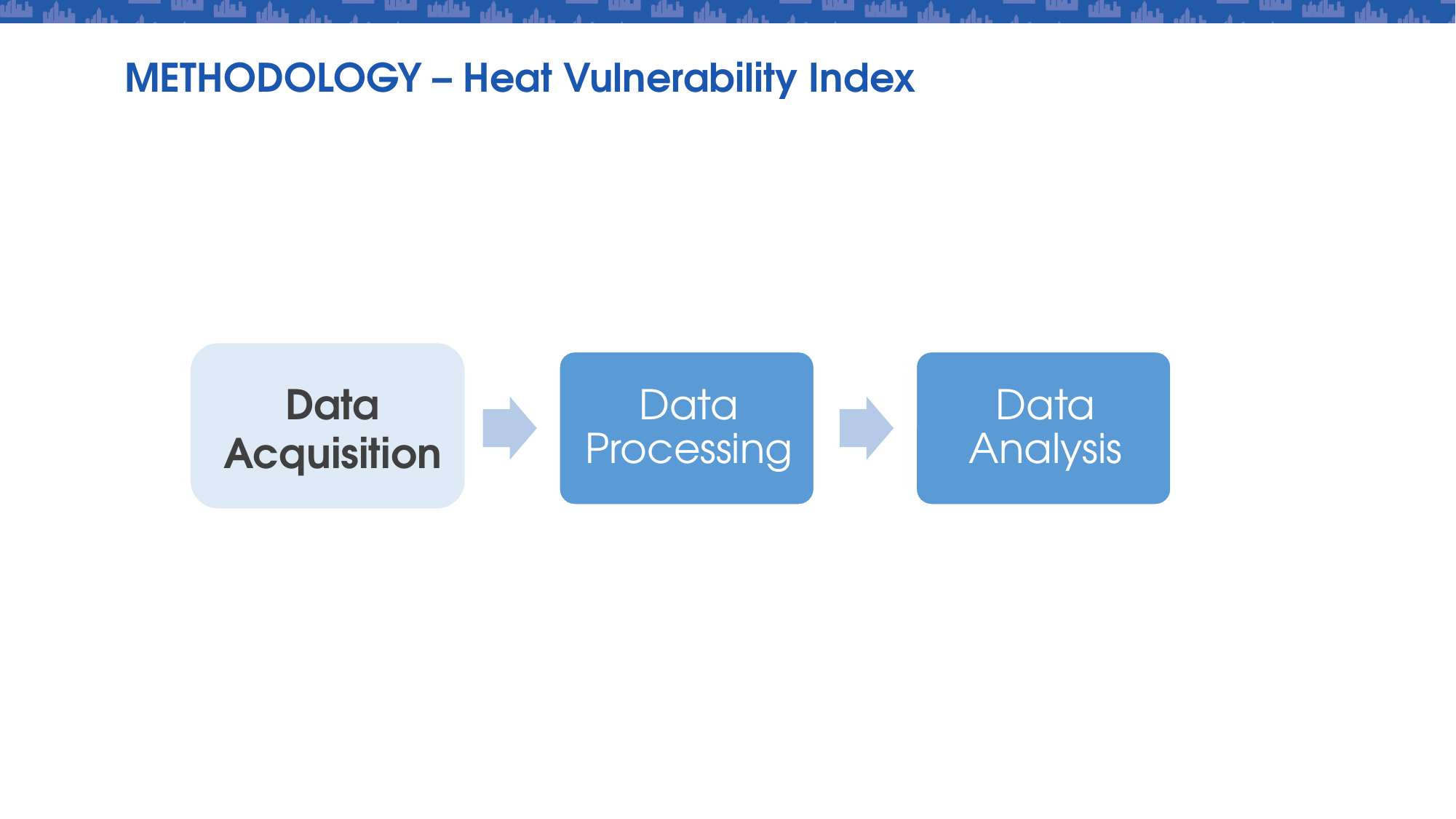

# METHODOLOGY – Heat Vulnerability Index
Data Acquisition

Data Processing

Data Analysis

Data Acquisition